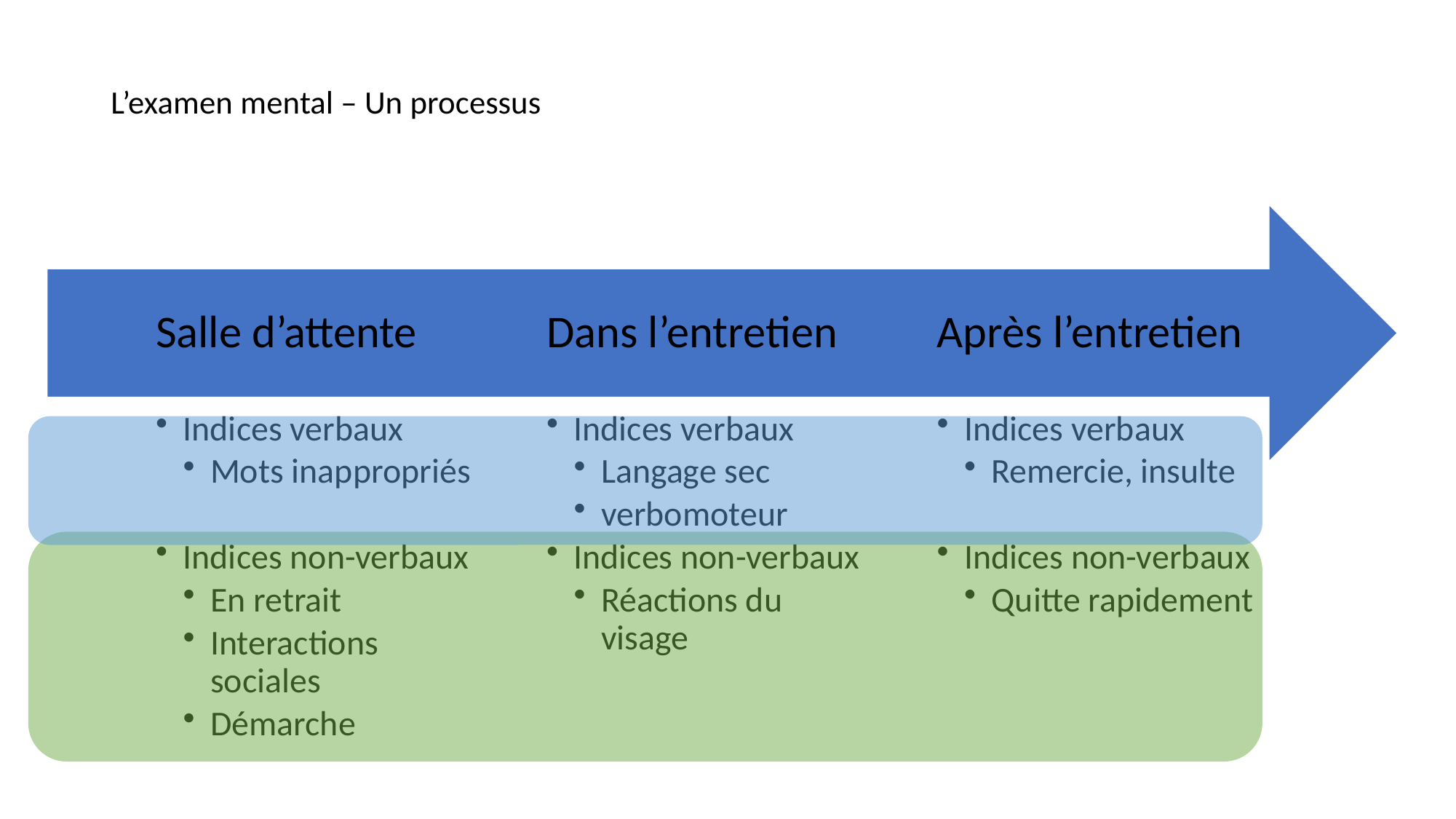

# L’examen mental – Un processus
Indices verbaux
Remercie, insulte

Indices non-verbaux
Quitte rapidement
Après l’entretien
Indices verbaux
Langage sec
verbomoteur
Indices non-verbaux
Réactions du visage
Dans l’entretien
Indices verbaux
Mots inappropriés

Indices non-verbaux
En retrait
Interactions sociales
Démarche
Salle d’attente